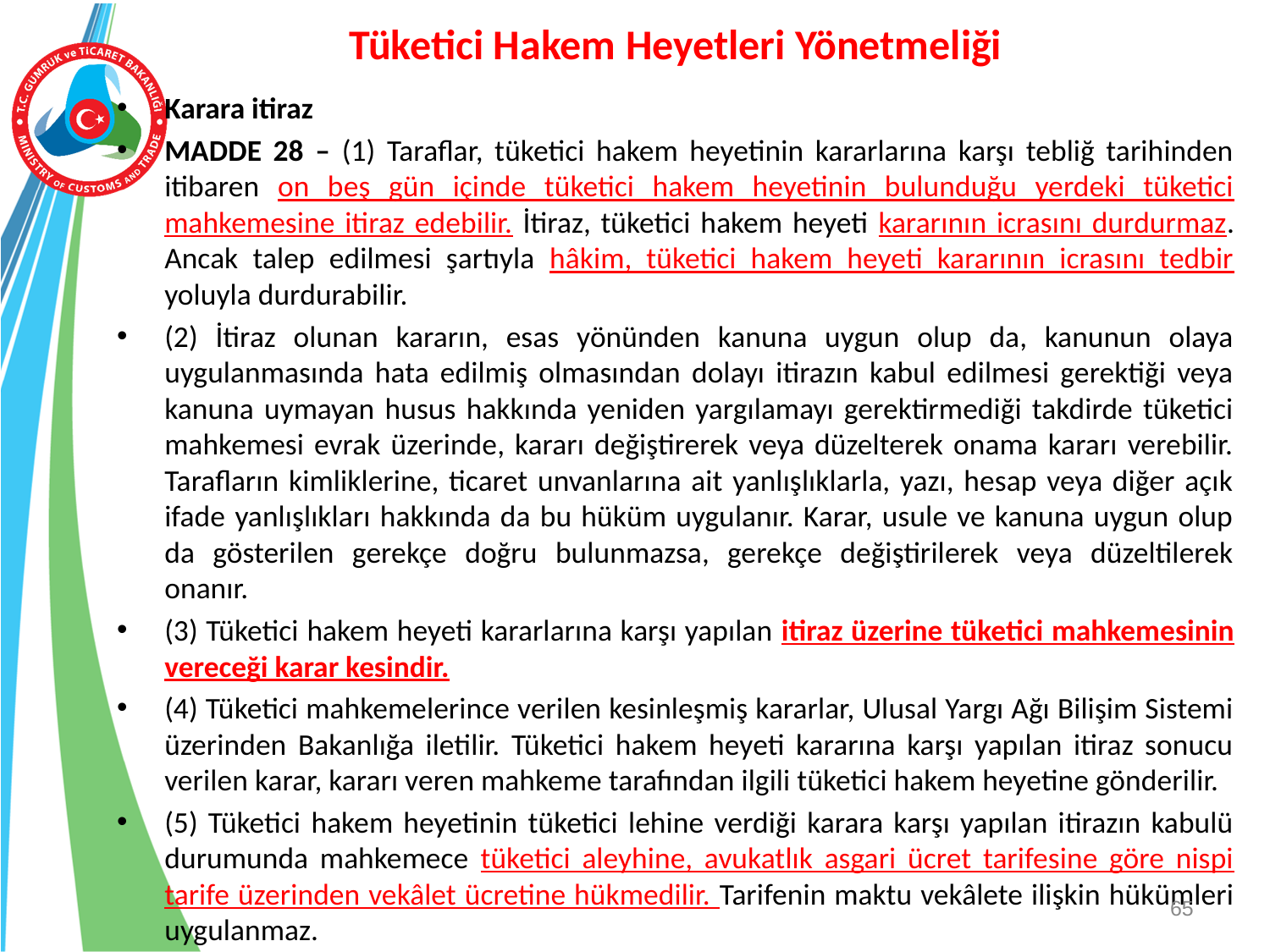

# Tüketici Hakem Heyetleri Yönetmeliği

Karara itiraz
MADDE 28 – (1) Taraflar, tüketici hakem heyetinin kararlarına karşı tebliğ tarihinden itibaren on beş gün içinde tüketici hakem heyetinin bulunduğu yerdeki tüketici mahkemesine itiraz edebilir. İtiraz, tüketici hakem heyeti kararının icrasını durdurmaz. Ancak talep edilmesi şartıyla hâkim, tüketici hakem heyeti kararının icrasını tedbir yoluyla durdurabilir.
(2) İtiraz olunan kararın, esas yönünden kanuna uygun olup da, kanunun olaya uygulanmasında hata edilmiş olmasından dolayı itirazın kabul edilmesi gerektiği veya kanuna uymayan husus hakkında yeniden yargılamayı gerektirmediği takdirde tüketici mahkemesi evrak üzerinde, kararı değiştirerek veya düzelterek onama kararı verebilir. Tarafların kimliklerine, ticaret unvanlarına ait yanlışlıklarla, yazı, hesap veya diğer açık ifade yanlışlıkları hakkında da bu hüküm uygulanır. Karar, usule ve kanuna uygun olup da gösterilen gerekçe doğru bulunmazsa, gerekçe değiştirilerek veya düzeltilerek onanır.
(3) Tüketici hakem heyeti kararlarına karşı yapılan itiraz üzerine tüketici mahkemesinin vereceği karar kesindir.
(4) Tüketici mahkemelerince verilen kesinleşmiş kararlar, Ulusal Yargı Ağı Bilişim Sistemi üzerinden Bakanlığa iletilir. Tüketici hakem heyeti kararına karşı yapılan itiraz sonucu verilen karar, kararı veren mahkeme tarafından ilgili tüketici hakem heyetine gönderilir.
(5) Tüketici hakem heyetinin tüketici lehine verdiği karara karşı yapılan itirazın kabulü durumunda mahkemece tüketici aleyhine, avukatlık asgari ücret tarifesine göre nispi tarife üzerinden vekâlet ücretine hükmedilir. Tarifenin maktu vekâlete ilişkin hükümleri uygulanmaz.

65